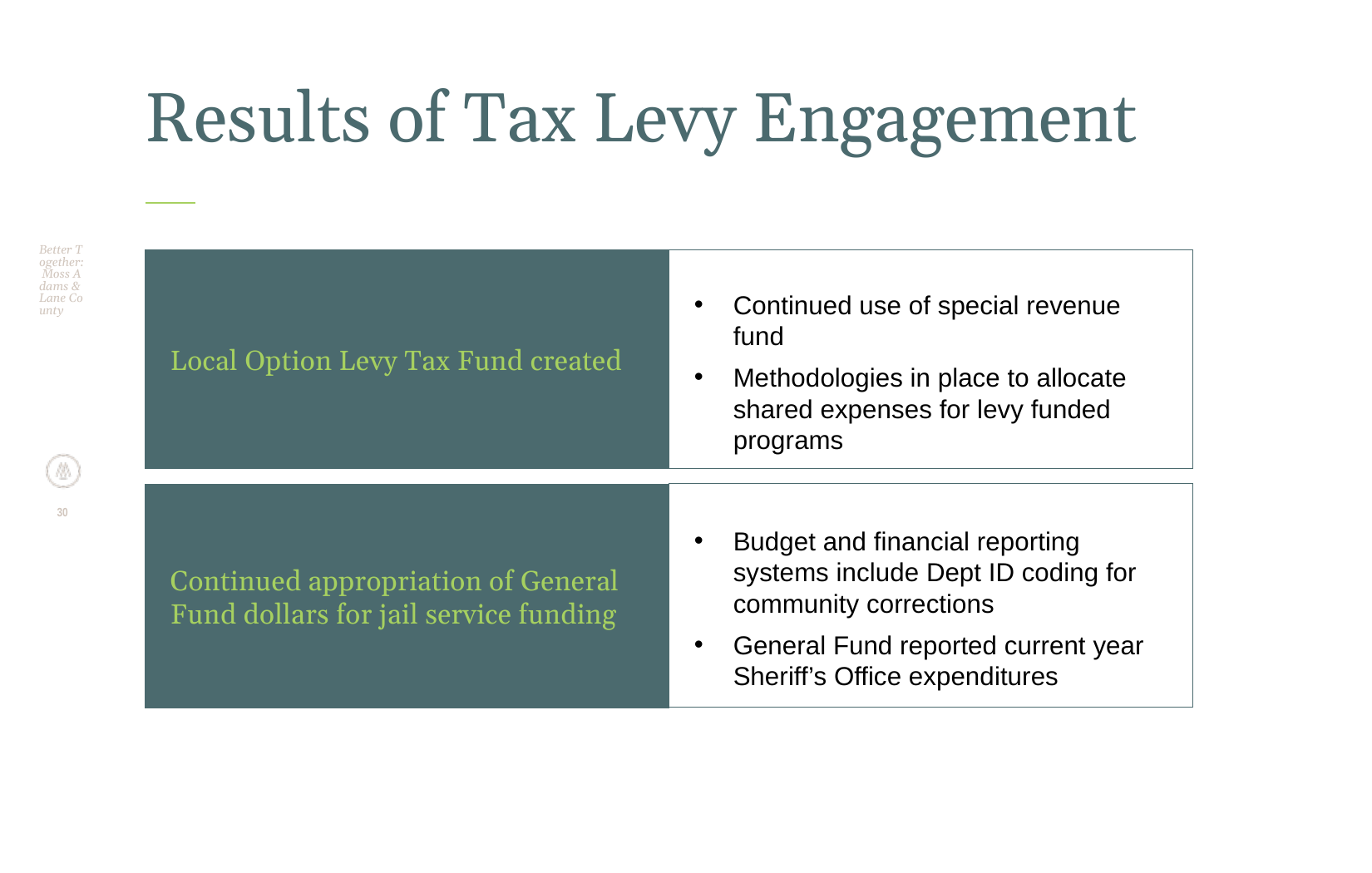

# Results of Tax Levy Engagement
Better Together: Moss Adams & Lane County
Continued use of special revenue fund
Methodologies in place to allocate shared expenses for levy funded programs
Local Option Levy Tax Fund created
Budget and financial reporting systems include Dept ID coding for community corrections
General Fund reported current year Sheriff’s Office expenditures
Continued appropriation of General Fund dollars for jail service funding
30